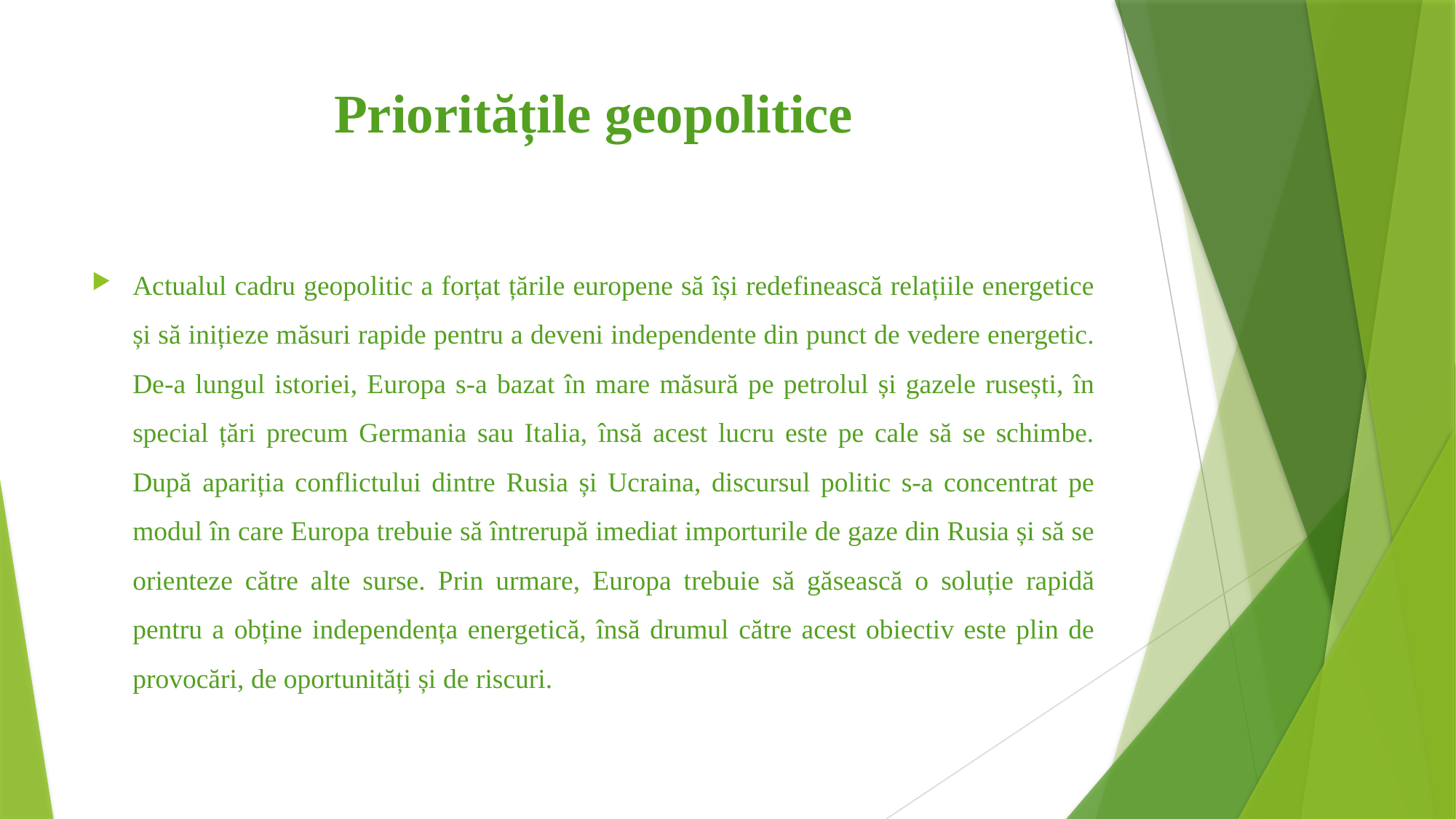

# Prioritățile geopolitice
Actualul cadru geopolitic a forțat țările europene să își redefinească relațiile energetice și să inițieze măsuri rapide pentru a deveni independente din punct de vedere energetic. De-a lungul istoriei, Europa s-a bazat în mare măsură pe petrolul și gazele rusești, în special țări precum Germania sau Italia, însă acest lucru este pe cale să se schimbe. După apariția conflictului dintre Rusia și Ucraina, discursul politic s-a concentrat pe modul în care Europa trebuie să întrerupă imediat importurile de gaze din Rusia și să se orienteze către alte surse. Prin urmare, Europa trebuie să găsească o soluție rapidă pentru a obține independența energetică, însă drumul către acest obiectiv este plin de provocări, de oportunități și de riscuri.